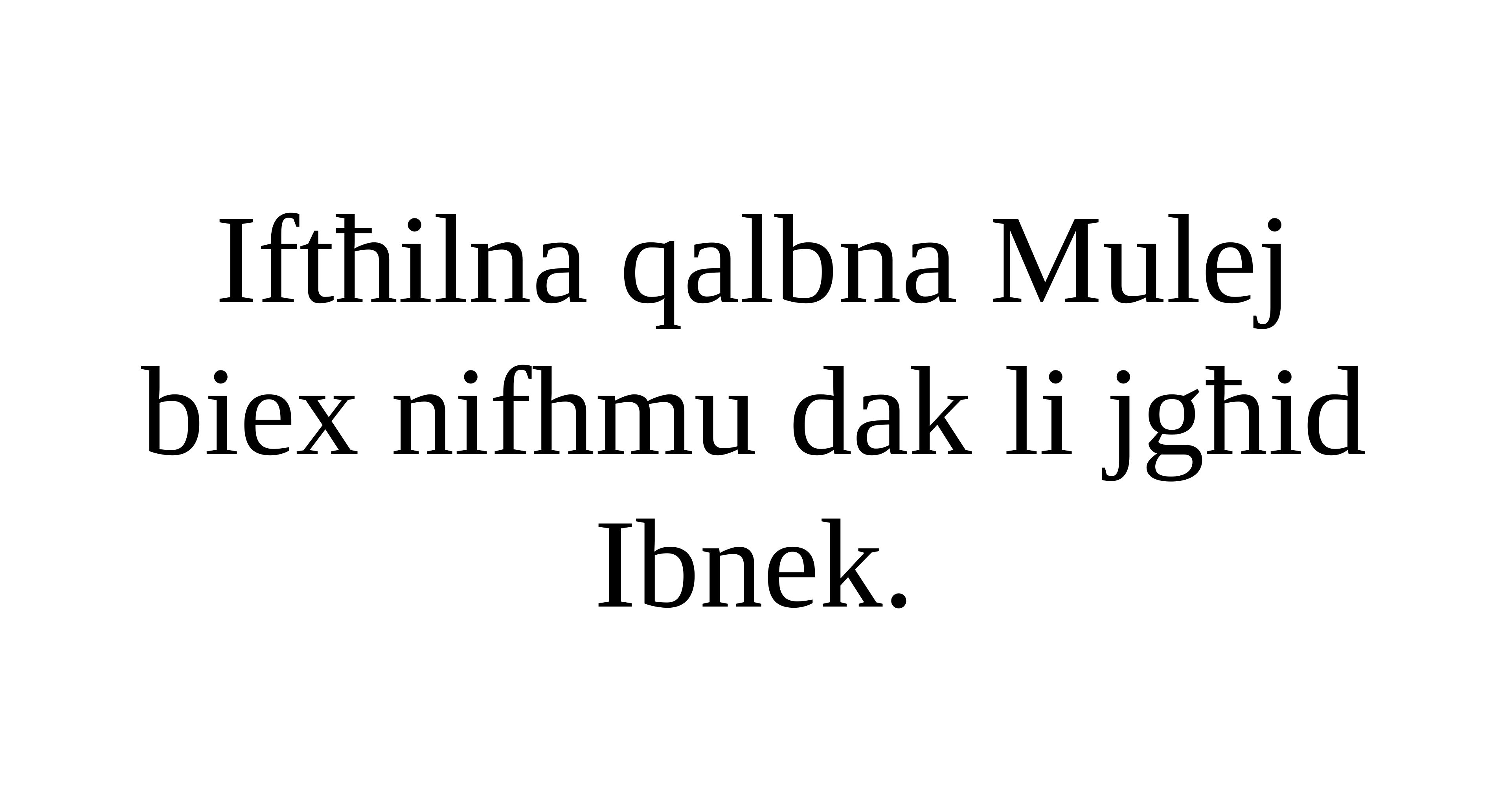

Iftħilna qalbna Mulej
biex nifhmu dak li jgħid Ibnek.